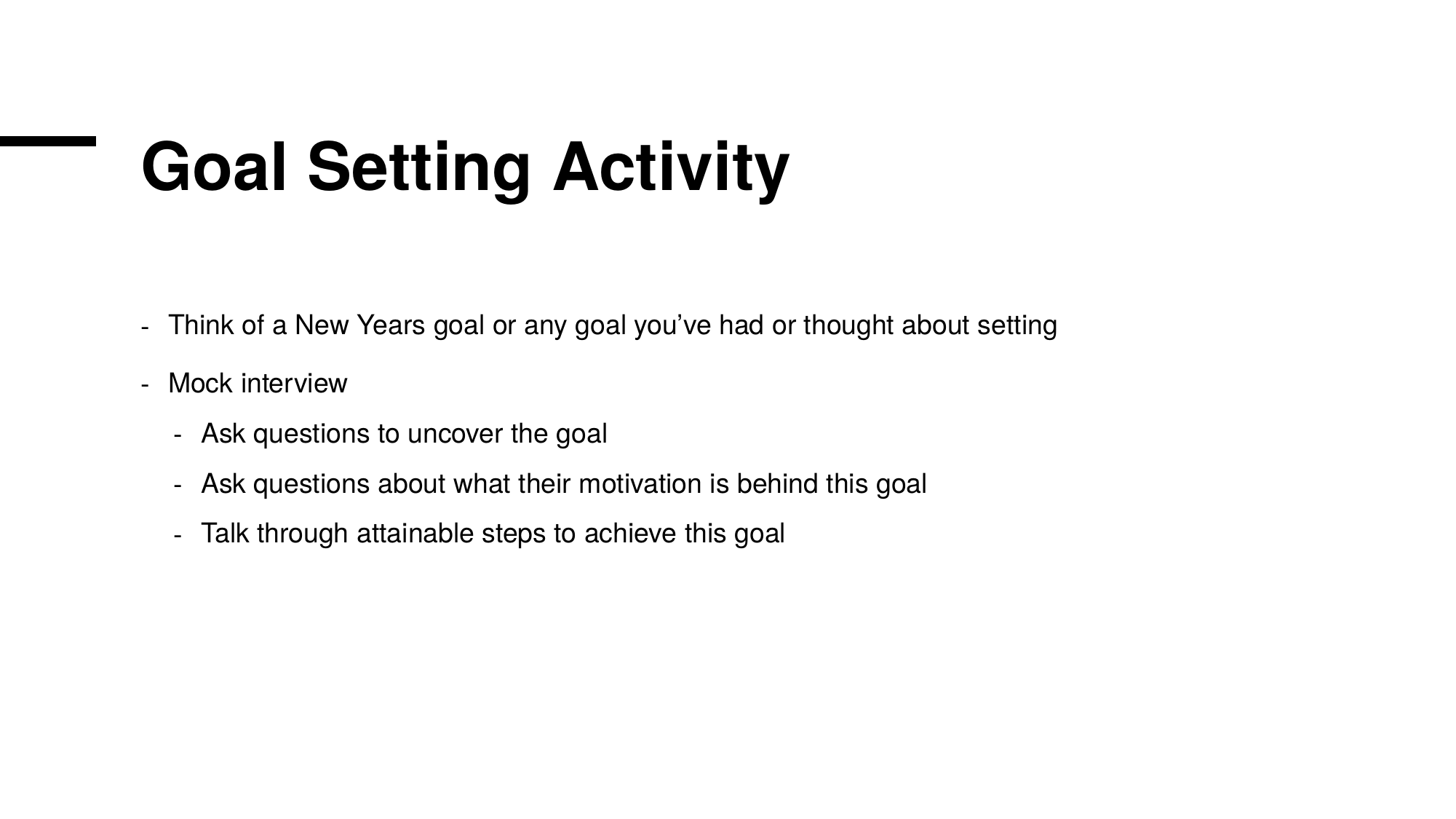

# Goal Setting Activity
Think of a New Years goal or any goal you’ve had or thought about setting
Mock interview
Ask questions to uncover the goal
Ask questions about what their motivation is behind this goal
Talk through attainable steps to achieve this goal